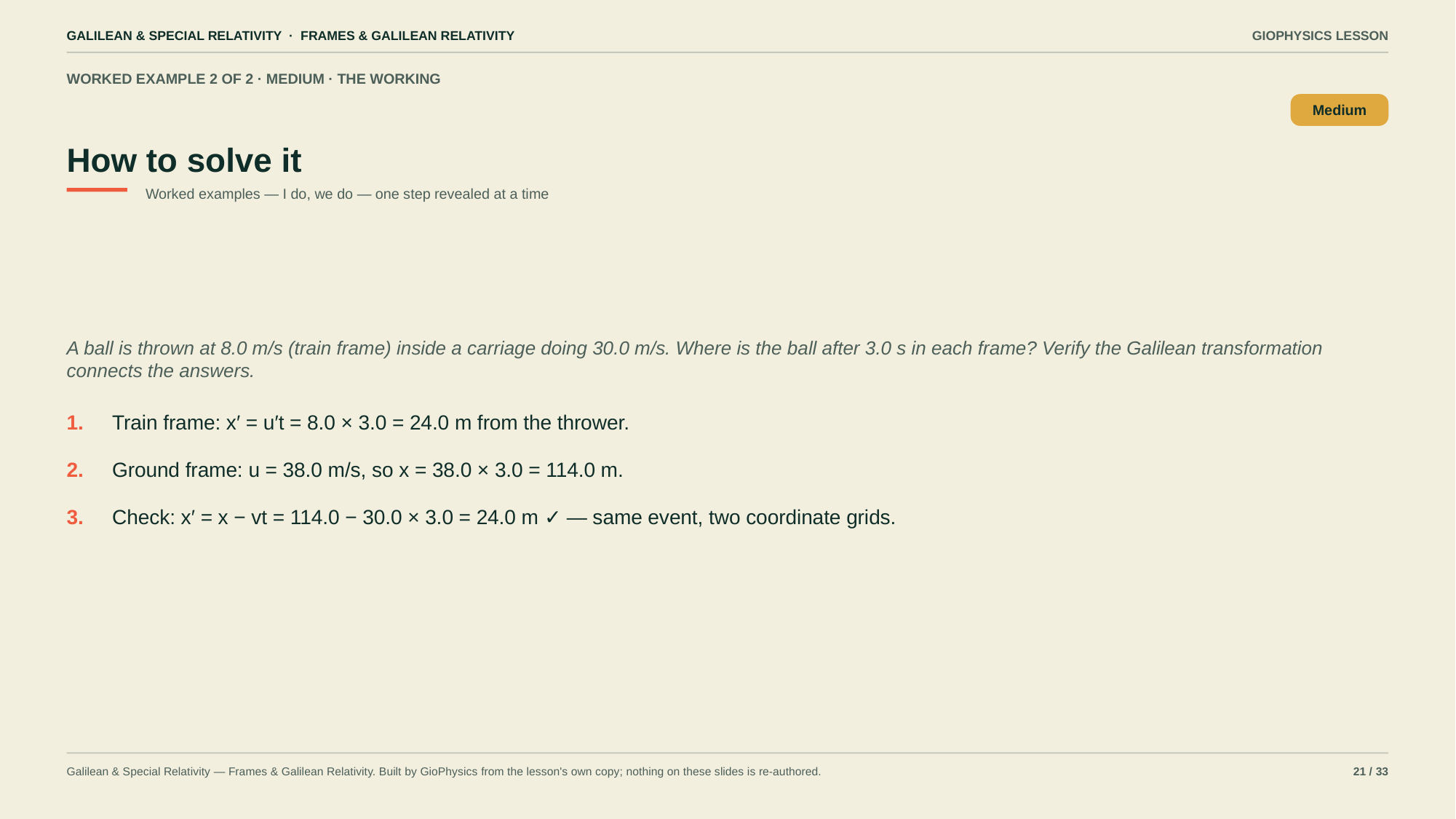

GALILEAN & SPECIAL RELATIVITY  ·  FRAMES & GALILEAN RELATIVITY
GIOPHYSICS LESSON

WORKED EXAMPLE 2 OF 2 · MEDIUM · THE WORKING
How to solve it

Medium
Worked examples — I do, we do — one step revealed at a time

A ball is thrown at 8.0 m/s (train frame) inside a carriage doing 30.0 m/s. Where is the ball after 3.0 s in each frame? Verify the Galilean transformation connects the answers.
1.
Train frame: x′ = u′t = 8.0 × 3.0 = 24.0 m from the thrower.
2.
Ground frame: u = 38.0 m/s, so x = 38.0 × 3.0 = 114.0 m.
3.
Check: x′ = x − vt = 114.0 − 30.0 × 3.0 = 24.0 m ✓ — same event, two coordinate grids.

Galilean & Special Relativity — Frames & Galilean Relativity. Built by GioPhysics from the lesson's own copy; nothing on these slides is re-authored.
21 / 33